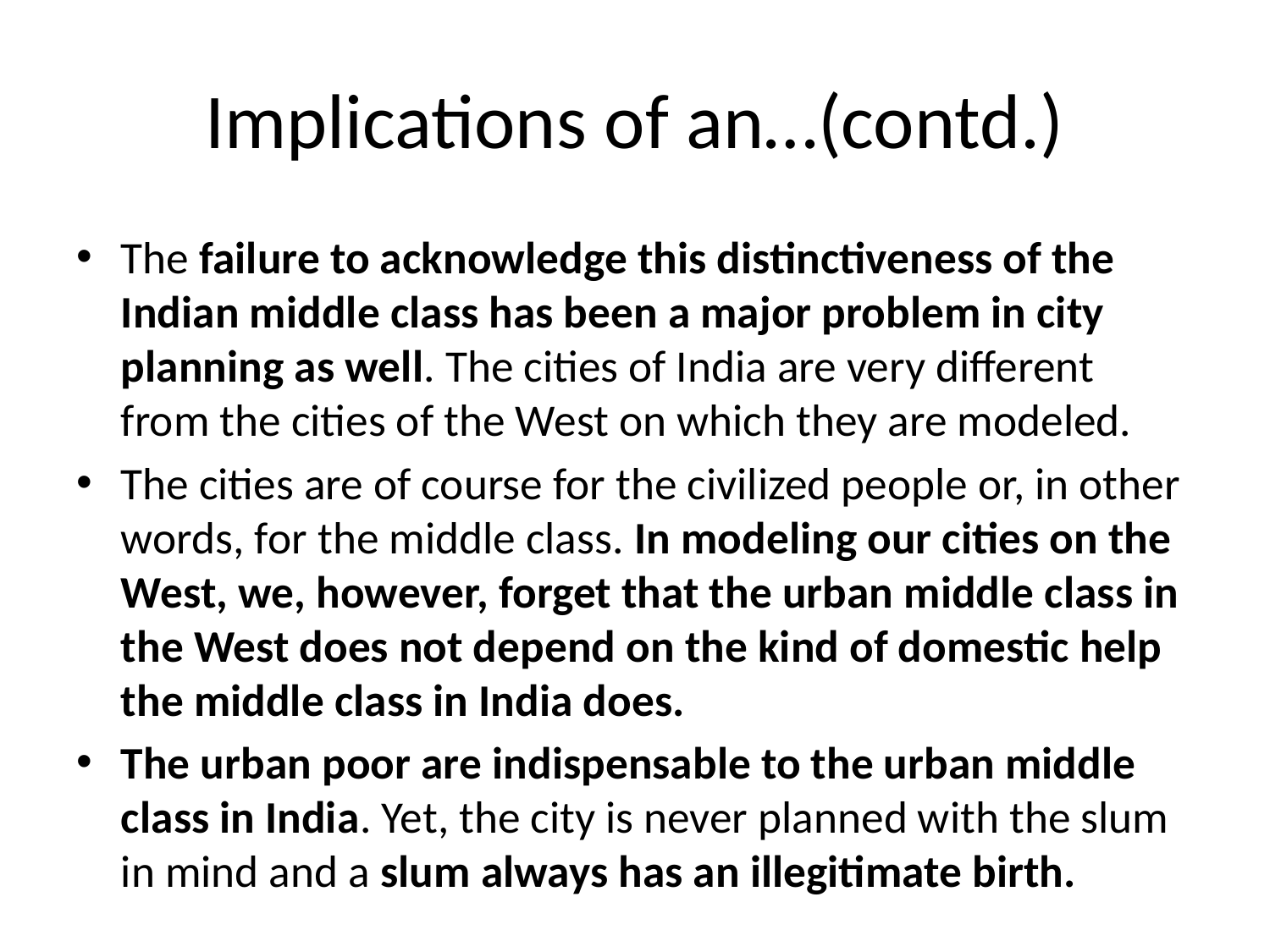

# Implications of an…(contd.)
The failure to acknowledge this distinctiveness of the Indian middle class has been a major problem in city planning as well. The cities of India are very different from the cities of the West on which they are modeled.
The cities are of course for the civilized people or, in other words, for the middle class. In modeling our cities on the West, we, however, forget that the urban middle class in the West does not depend on the kind of domestic help the middle class in India does.
The urban poor are indispensable to the urban middle class in India. Yet, the city is never planned with the slum in mind and a slum always has an illegitimate birth.